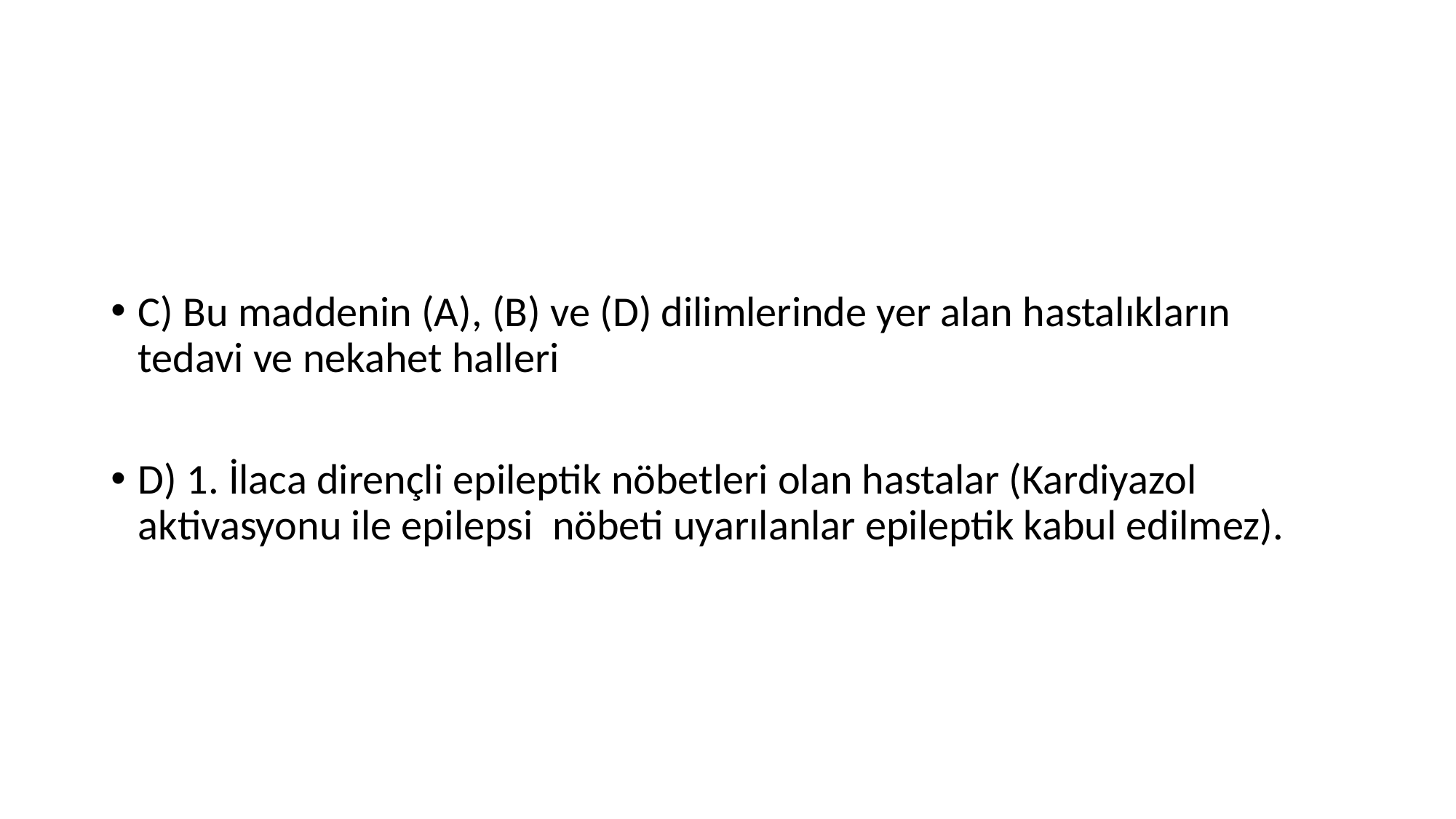

#

C) Bu maddenin (A), (B) ve (D) dilimlerinde yer alan hastalıkların tedavi ve nekahet halleri

D) 1. İlaca dirençli epileptik nöbetleri olan hastalar (Kardiyazol aktivasyonu ile epilepsi  nöbeti uyarılanlar epileptik kabul edilmez).